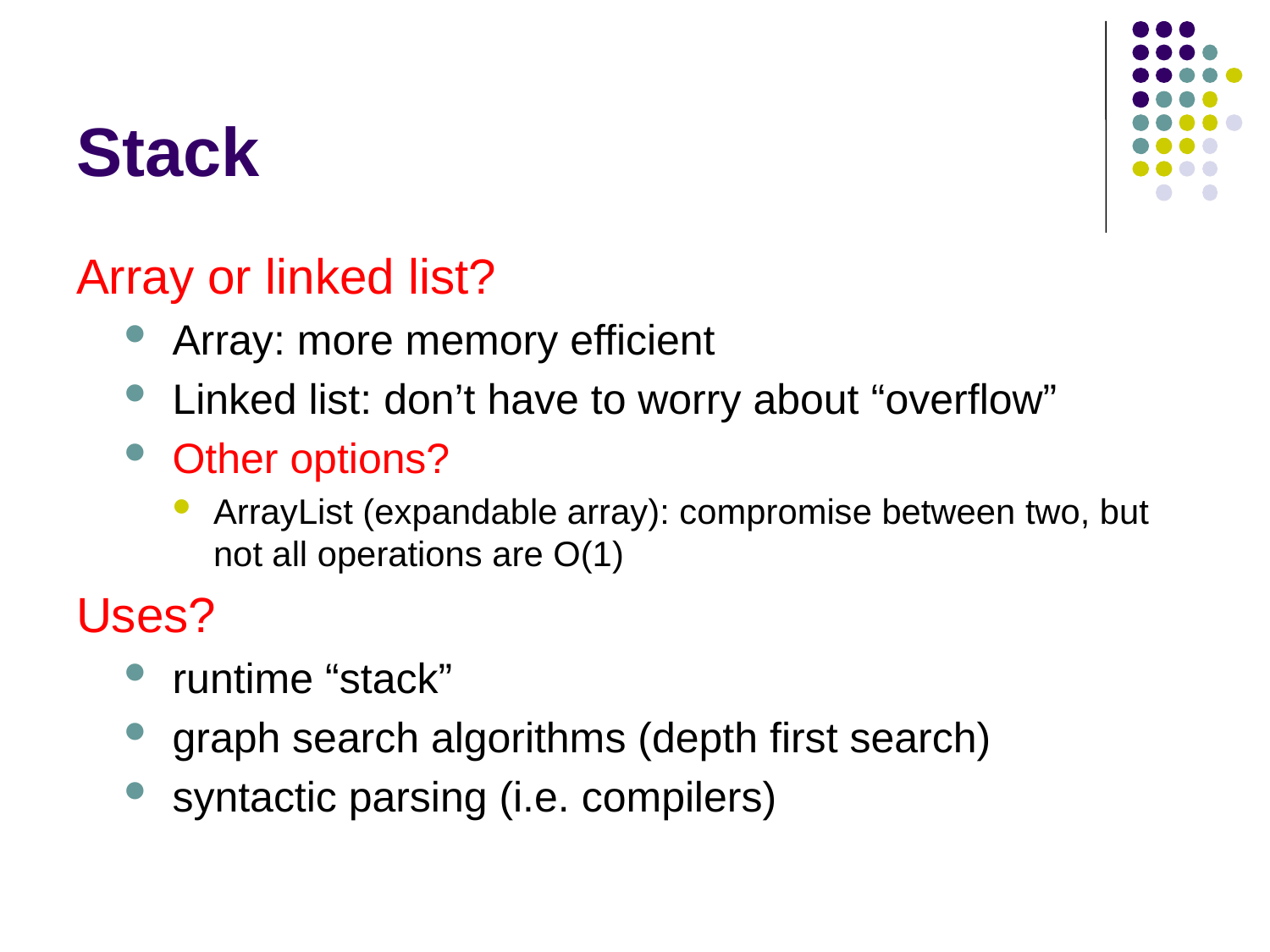

# Stack
Array or linked list?
Array: more memory efficient
Linked list: don’t have to worry about “overflow”
Other options?
ArrayList (expandable array): compromise between two, but not all operations are O(1)
Uses?
runtime “stack”
graph search algorithms (depth first search)
syntactic parsing (i.e. compilers)